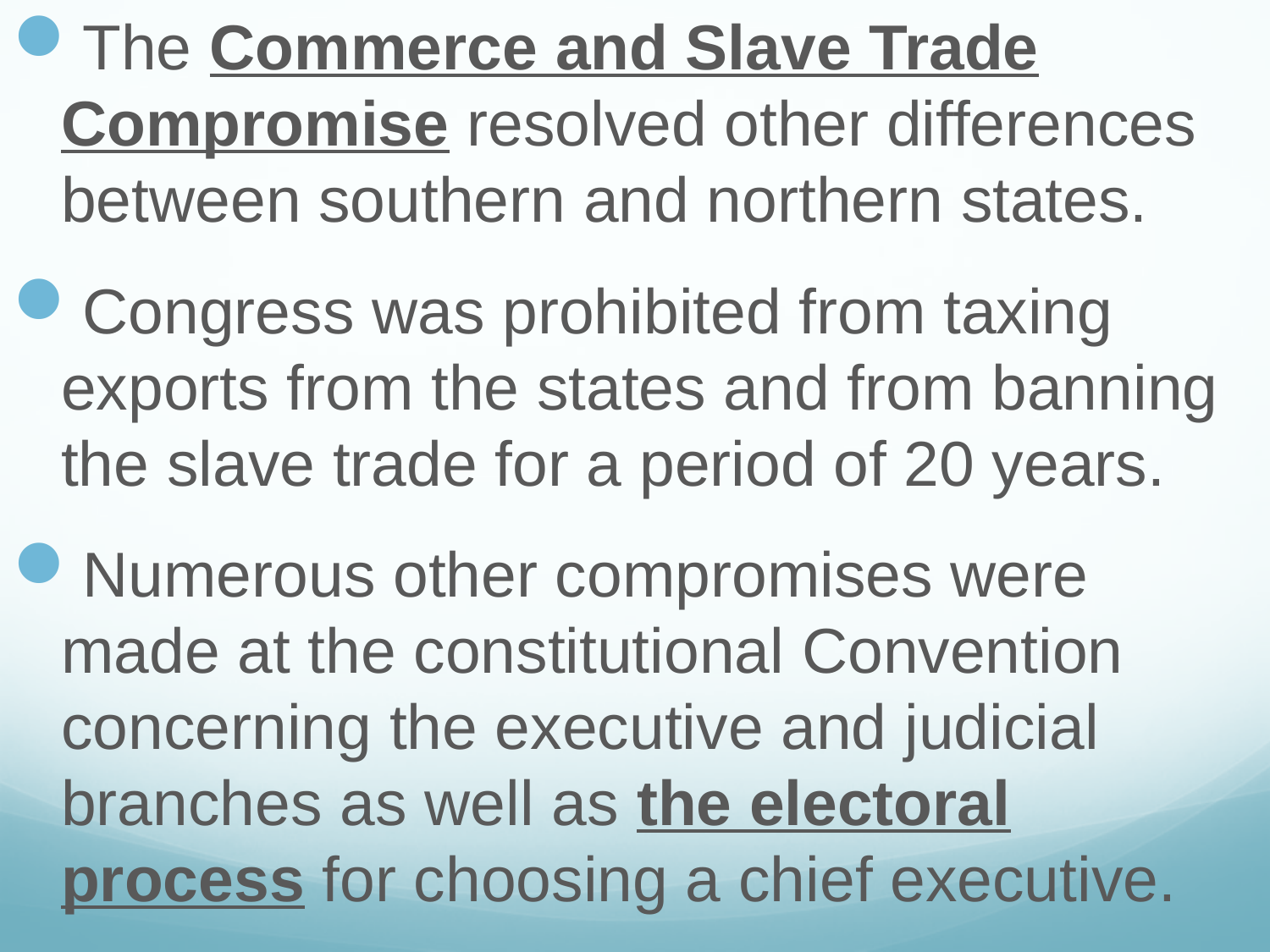

The Commerce and Slave Trade Compromise resolved other differences between southern and northern states.
Congress was prohibited from taxing exports from the states and from banning the slave trade for a period of 20 years.
Numerous other compromises were made at the constitutional Convention concerning the executive and judicial branches as well as the electoral process for choosing a chief executive.